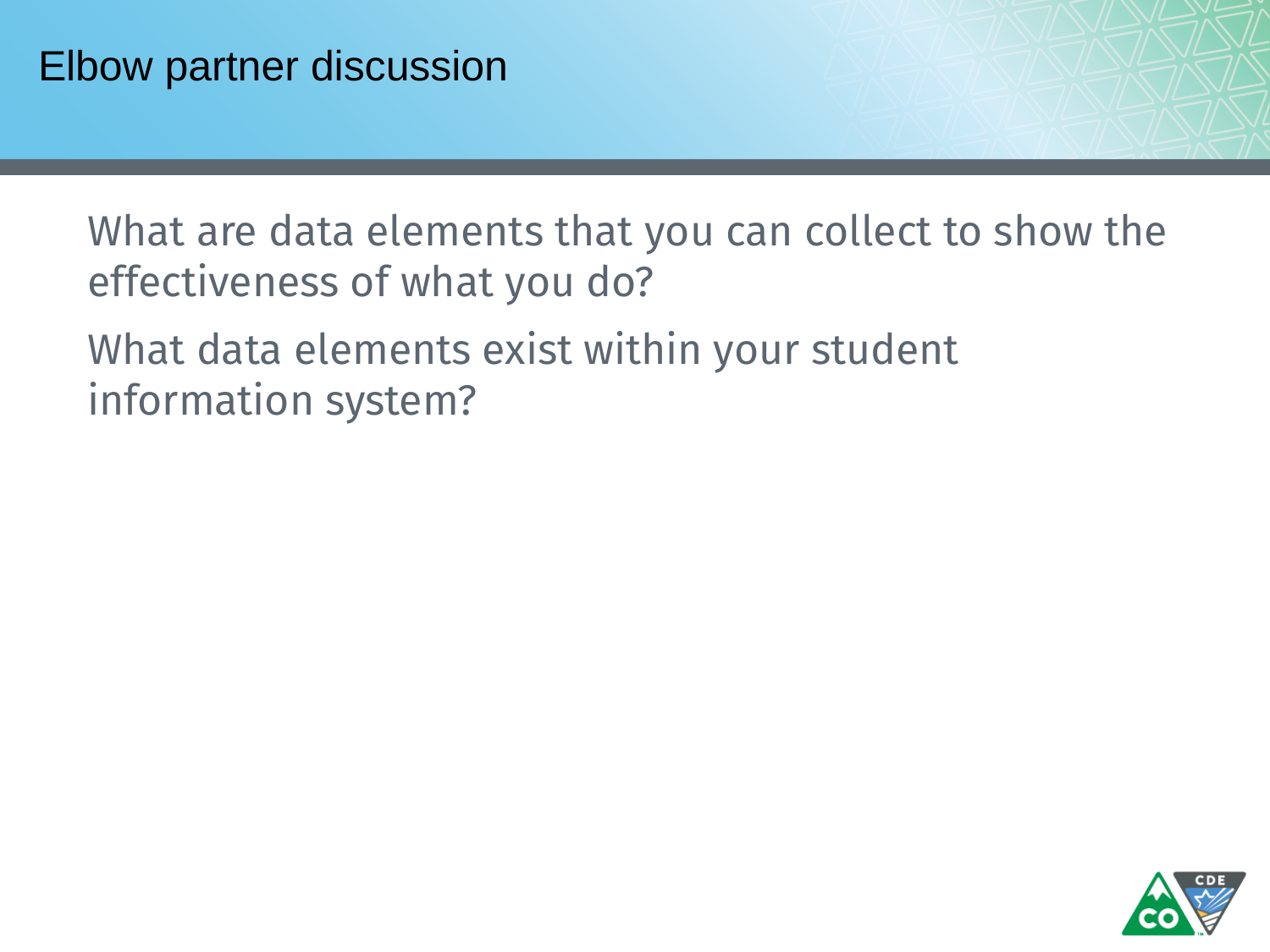

# Elbow partner discussion
What are data elements that you can collect to show the effectiveness of what you do?
What data elements exist within your student information system?